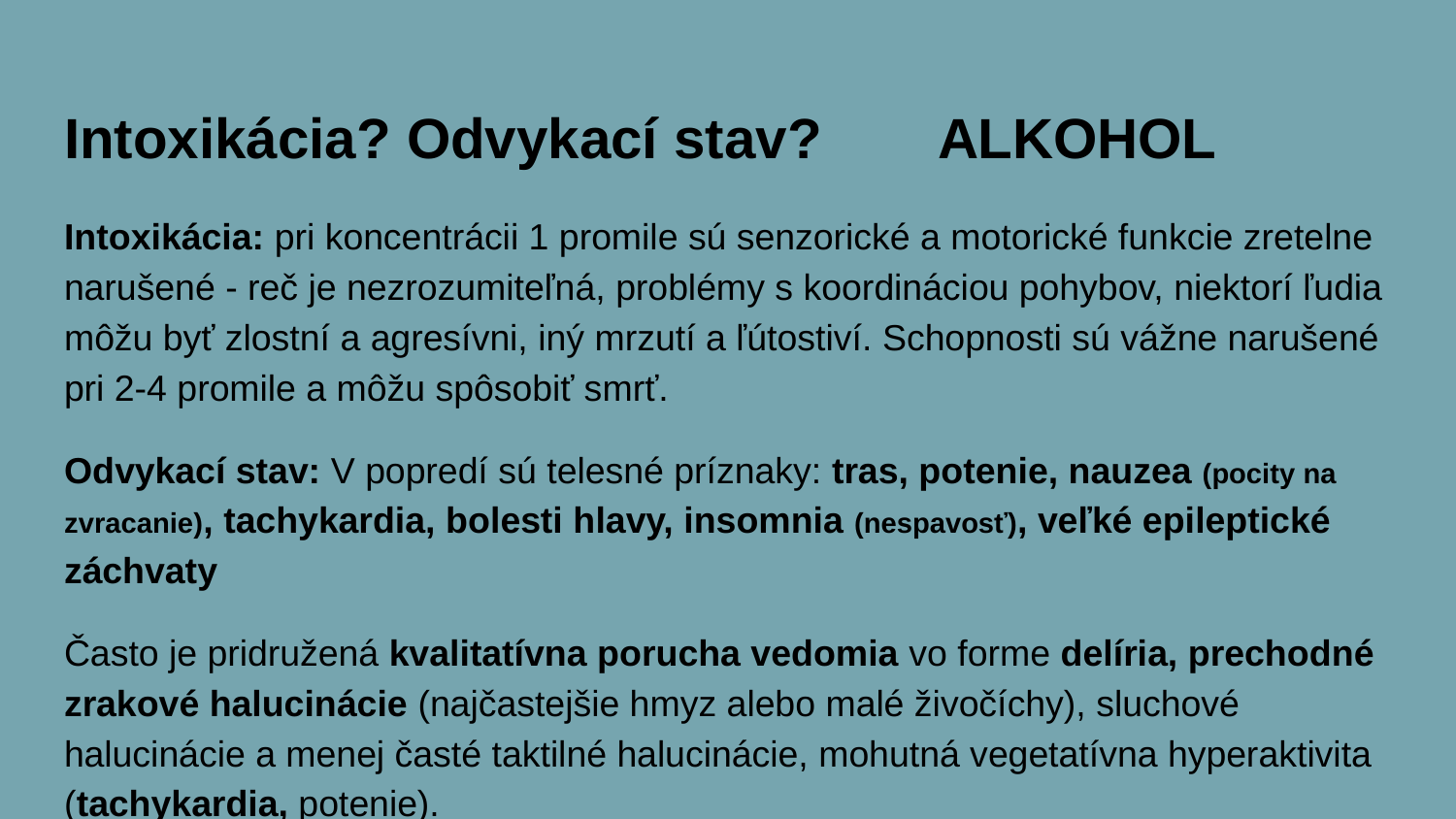

# Intoxikácia? Odvykací stav? 	ALKOHOL

Intoxikácia: pri koncentrácii 1 promile sú senzorické a motorické funkcie zretelne narušené - reč je nezrozumiteľná, problémy s koordináciou pohybov, niektorí ľudia môžu byť zlostní a agresívni, iný mrzutí a ľútostiví. Schopnosti sú vážne narušené pri 2-4 promile a môžu spôsobiť smrť.
Odvykací stav: V popredí sú telesné príznaky: tras, potenie, nauzea (pocity na zvracanie), tachykardia, bolesti hlavy, insomnia (nespavosť), veľké epileptické záchvaty
Často je pridružená kvalitatívna porucha vedomia vo forme delíria, prechodné zrakové halucinácie (najčastejšie hmyz alebo malé živočíchy), sluchové halucinácie a menej časté taktilné halucinácie, mohutná vegetatívna hyperaktivita (tachykardia, potenie).